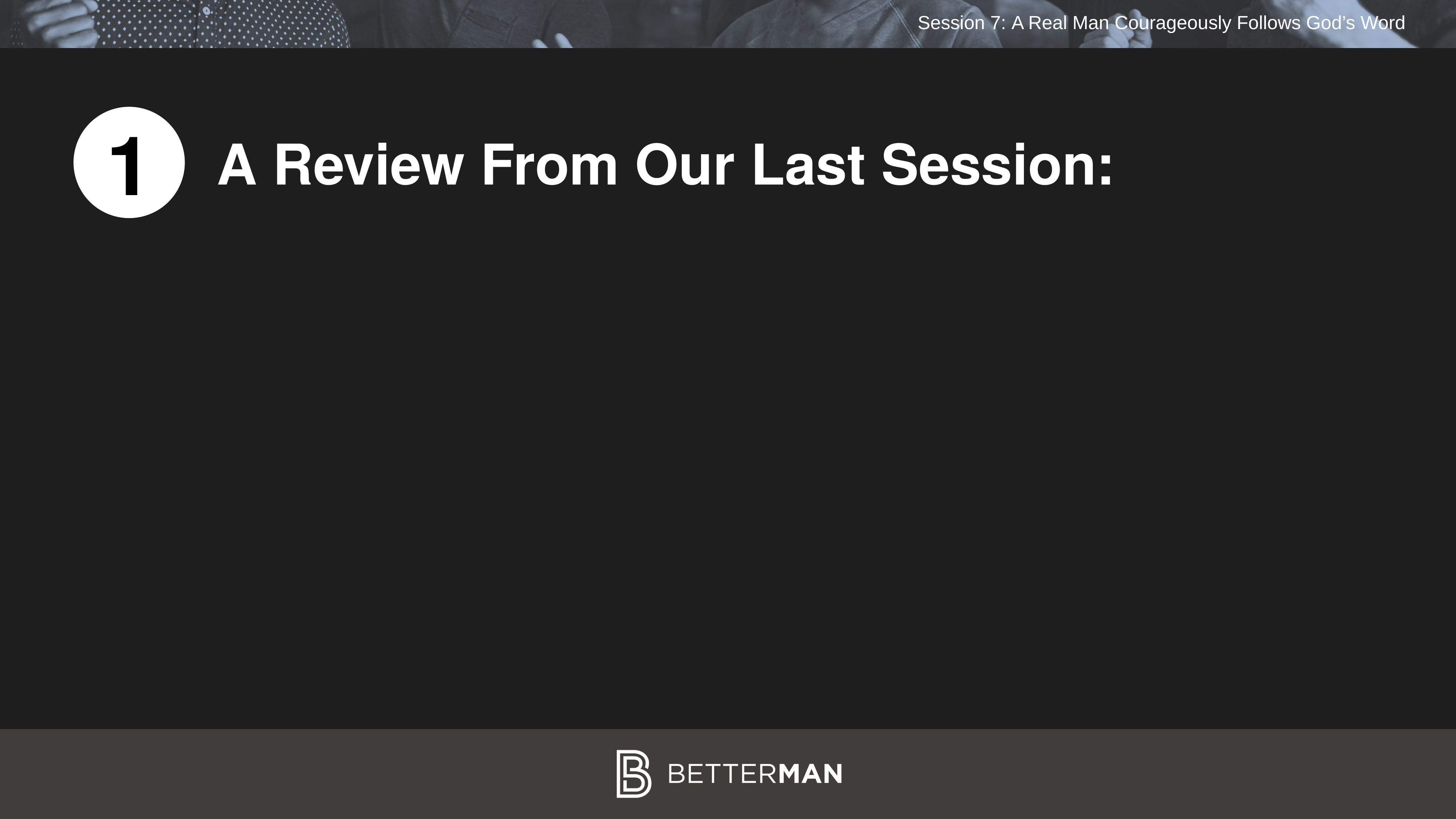

1
A Review From Our Last Session: